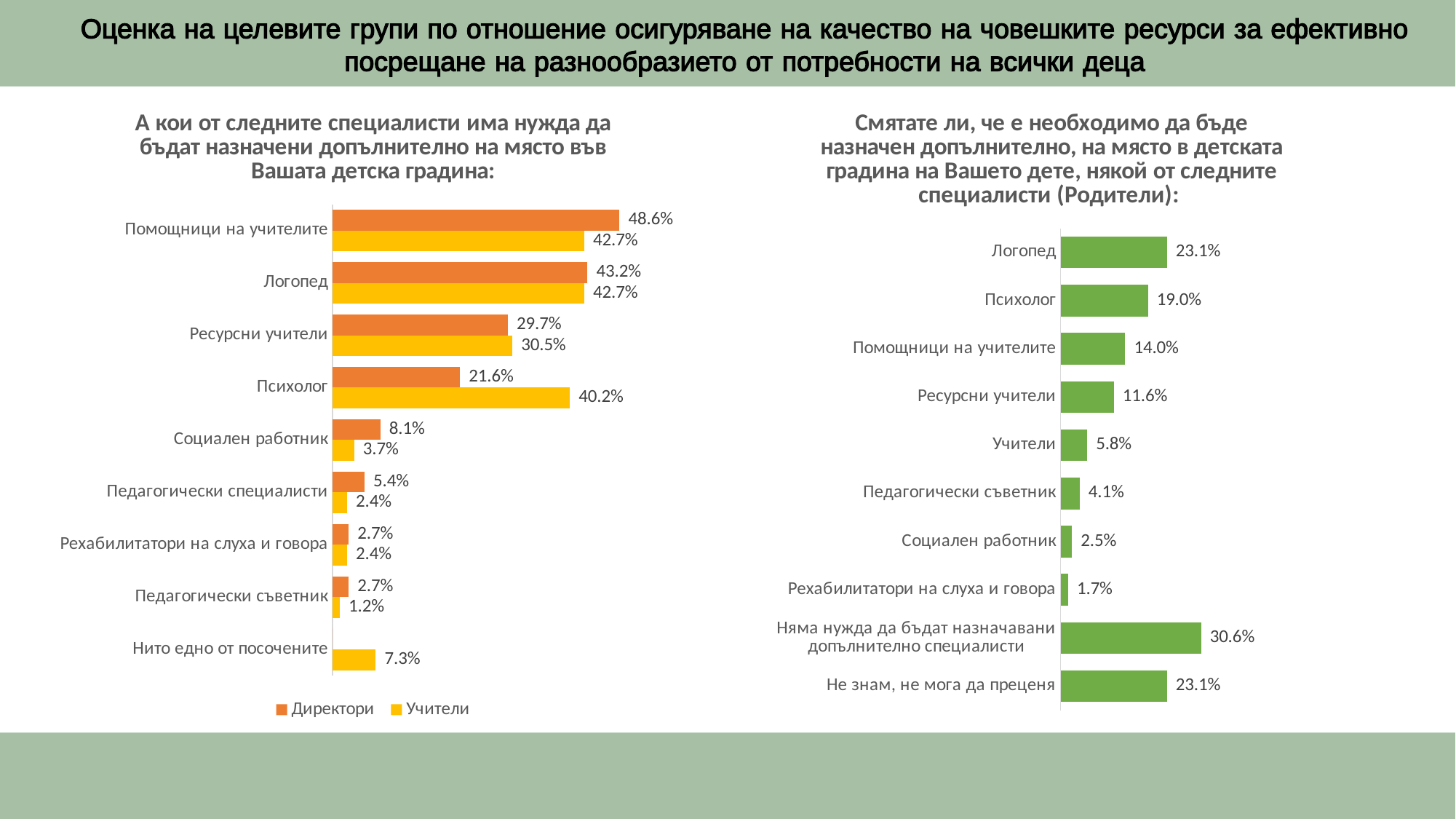

Оценка на целевите групи по отношение осигуряване на качество на човешките ресурси за ефективно посрещане на разнообразието от потребности на всички деца

### Chart: А кои от следните специалисти има нужда да бъдат назначени допълнително на място във Вашата детска градина:

| Category | Учители | Директори  |
|---|---|---|
| Нито едно от посочените | 0.07317073170731708 | 0.0 |
| Педагогически съветник | 0.012195121951219513 | 0.027027027027027025 |
| Рехабилитатори на слуха и говора | 0.024390243902439025 | 0.027027027027027025 |
| Педагогически специалисти | 0.024390243902439025 | 0.05405405405405405 |
| Социален работник | 0.03658536585365854 | 0.08108108108108109 |
| Психолог | 0.40243902439024387 | 0.2162162162162162 |
| Ресурсни учители | 0.3048780487804878 | 0.2972972972972973 |
| Логопед | 0.4268292682926829 | 0.4324324324324324 |
| Помощници на учителите | 0.4268292682926829 | 0.48648648648648646 |

### Chart: Смятате ли, че е необходимо да бъде назначен допълнително, на място в детската градина на Вашето дете, някой от следните специалисти (Родители):

| Category |  |
|---|---|
| Не знам, не мога да преценя | 0.23140495867768596 |
| Няма нужда да бъдат назначавани допълнително специалисти | 0.30578512396694213 |
| Рехабилитатори на слуха и говора | 0.01652892561983471 |
| Социален работник | 0.024793388429752067 |
| Педагогически съветник | 0.04132231404958677 |
| Учители | 0.05785123966942149 |
| Ресурсни учители | 0.11570247933884298 |
| Помощници на учителите | 0.14049586776859505 |
| Психолог | 0.19008264462809918 |
| Логопед | 0.23140495867768596 |